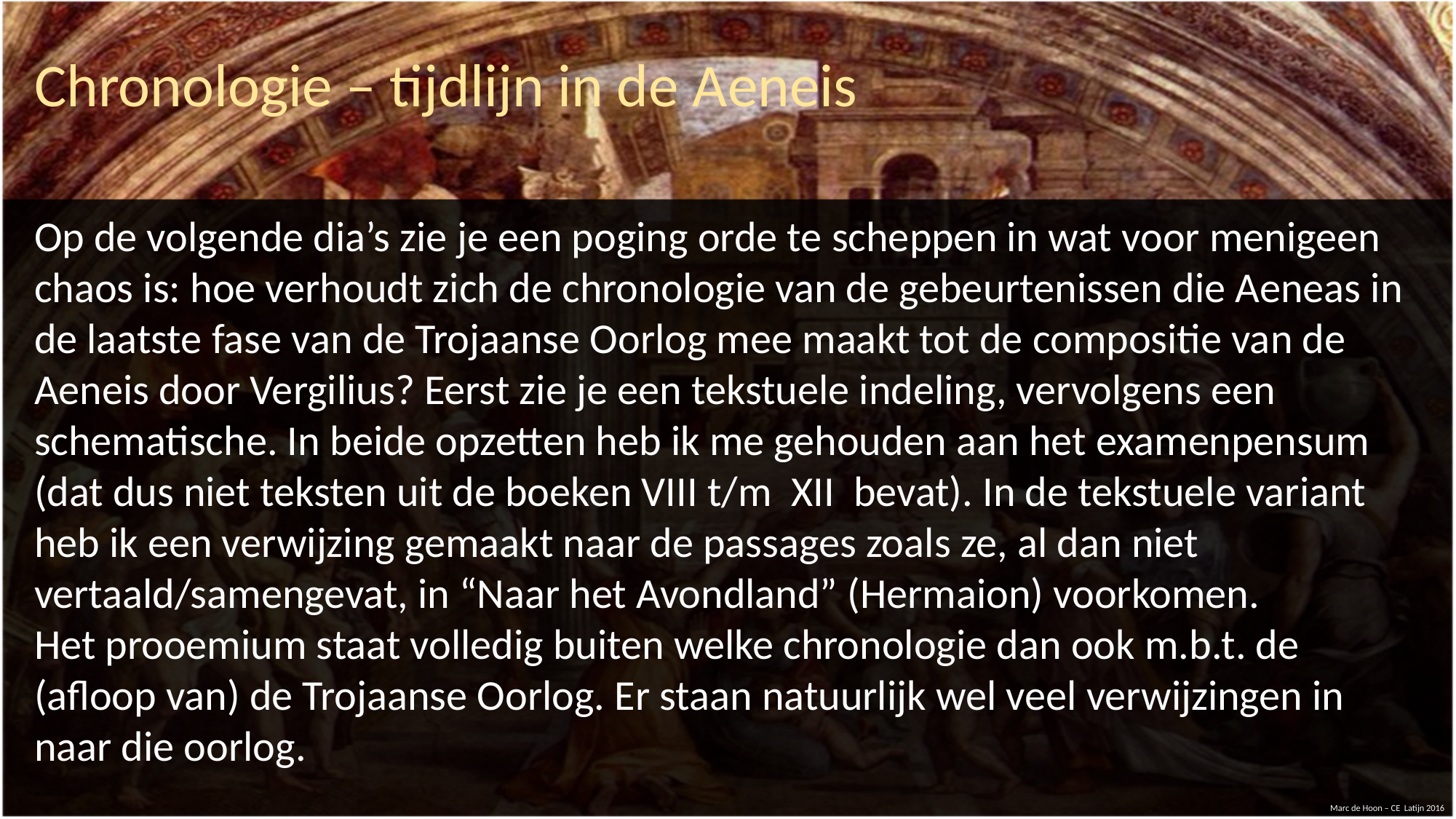

Chronologie – tijdlijn in de Aeneis
#
Op de volgende dia’s zie je een poging orde te scheppen in wat voor menigeen chaos is: hoe verhoudt zich de chronologie van de gebeurtenissen die Aeneas in de laatste fase van de Trojaanse Oorlog mee maakt tot de compositie van de Aeneis door Vergilius? Eerst zie je een tekstuele indeling, vervolgens een schematische. In beide opzetten heb ik me gehouden aan het examenpensum (dat dus niet teksten uit de boeken VIII t/m  XII  bevat). In de tekstuele variant heb ik een verwijzing gemaakt naar de passages zoals ze, al dan niet vertaald/samengevat, in “Naar het Avondland” (Hermaion) voorkomen.
Het prooemium staat volledig buiten welke chronologie dan ook m.b.t. de (afloop van) de Trojaanse Oorlog. Er staan natuurlijk wel veel verwijzingen in naar die oorlog.
Marc de Hoon – CE  Latijn 2016